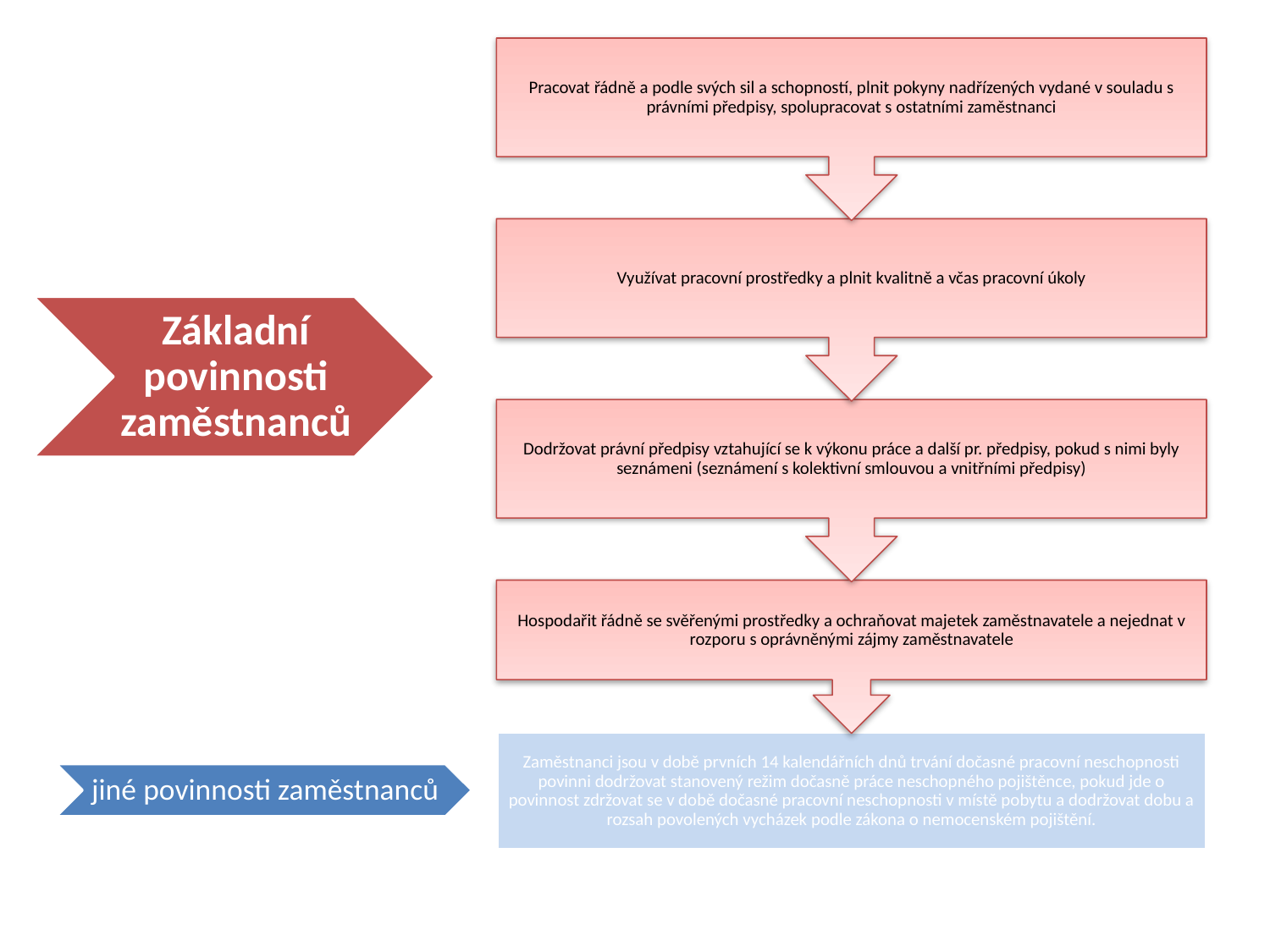

Zaměstnanci jsou v době prvních 14 kalendářních dnů trvání dočasné pracovní neschopnosti povinni dodržovat stanovený režim dočasně práce neschopného pojištěnce, pokud jde o povinnost zdržovat se v době dočasné pracovní neschopnosti v místě pobytu a dodržovat dobu a rozsah povolených vycházek podle zákona o nemocenském pojištění.
Hospodařit řádně se svěřenými prostředky a ochraňovat majetek zaměstnavatele a nejednat v rozporu s oprávněnými zájmy zaměstnavatele
Dodržovat právní předpisy vztahující se k výkonu práce a další pr. předpisy, pokud s nimi byly seznámeni (seznámení s kolektivní smlouvou a vnitřními předpisy)
Využívat pracovní prostředky a plnit kvalitně a včas pracovní úkoly
Pracovat řádně a podle svých sil a schopností, plnit pokyny nadřízených vydané v souladu s právními předpisy, spolupracovat s ostatními zaměstnanci
Základní povinnosti zaměstnanců
jiné povinnosti zaměstnanců